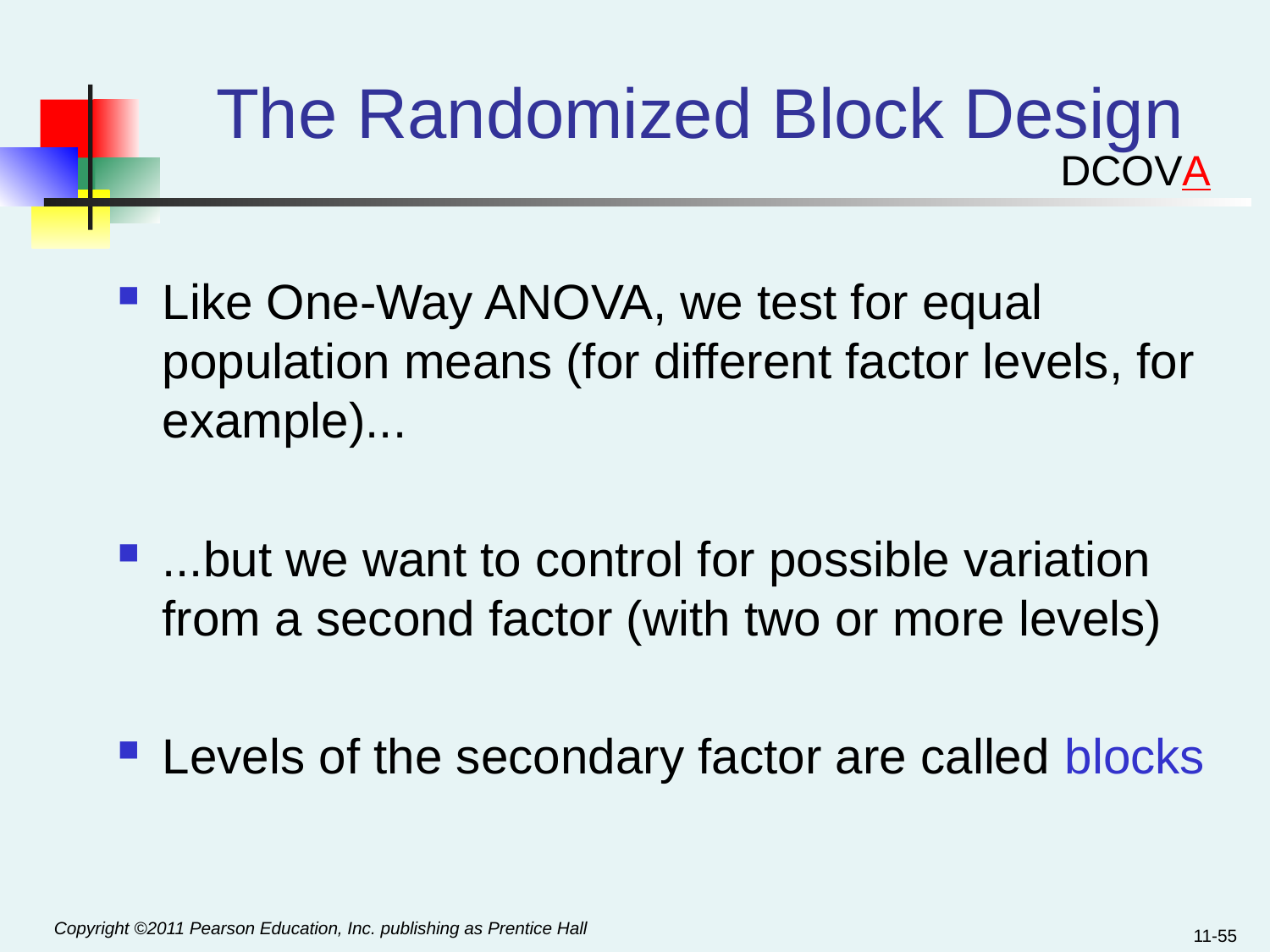

# The Randomized Block Design
DCOVA
Like One-Way ANOVA, we test for equal population means (for different factor levels, for example)...

...but we want to control for possible variation from a second factor (with two or more levels)

Levels of the secondary factor are called blocks
11-55